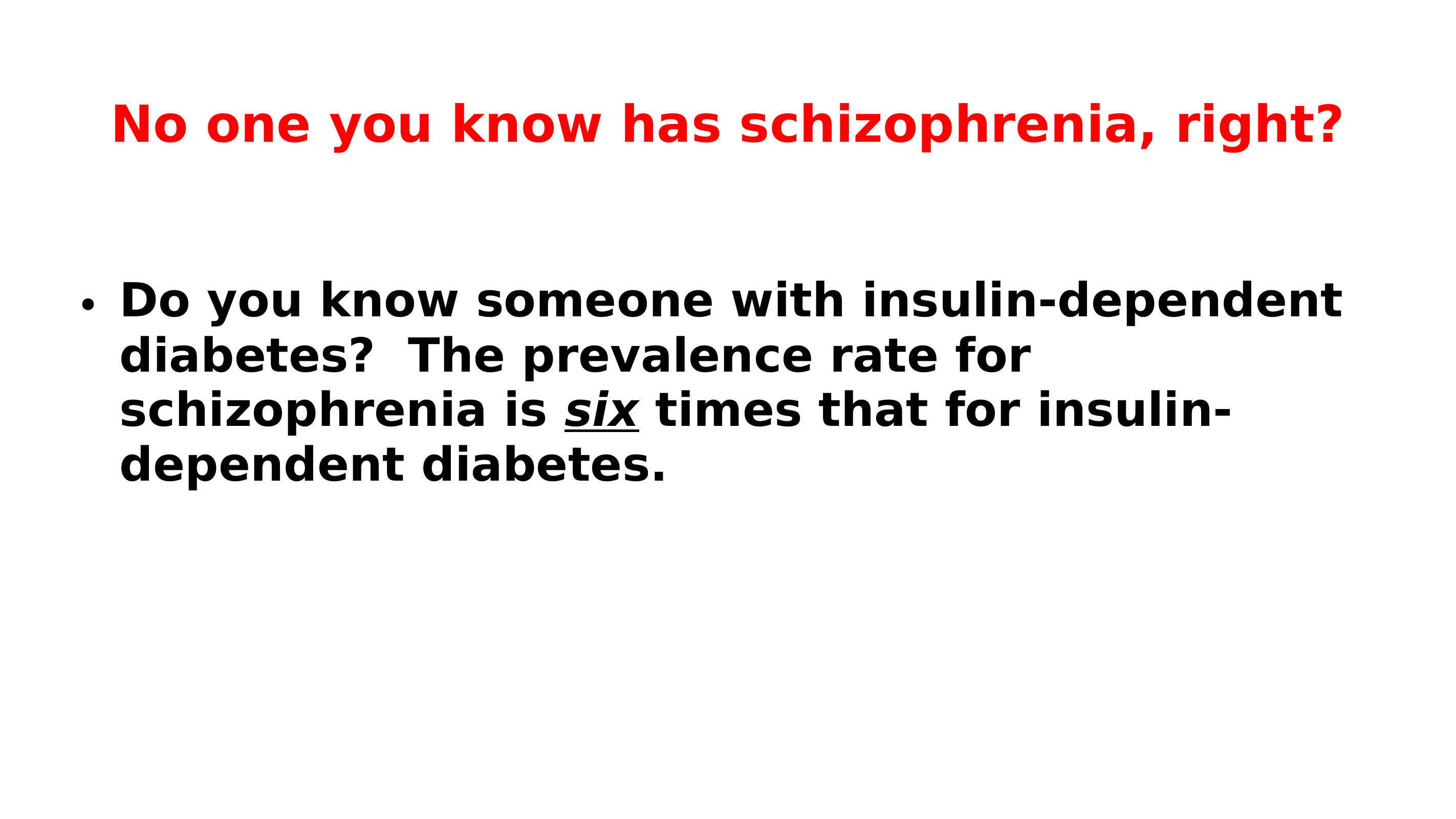

No one you know has schizophrenia, right?
Do you know someone with insulin-dependent diabetes?  The prevalence rate for schizophrenia is six times that for insulin-dependent diabetes.